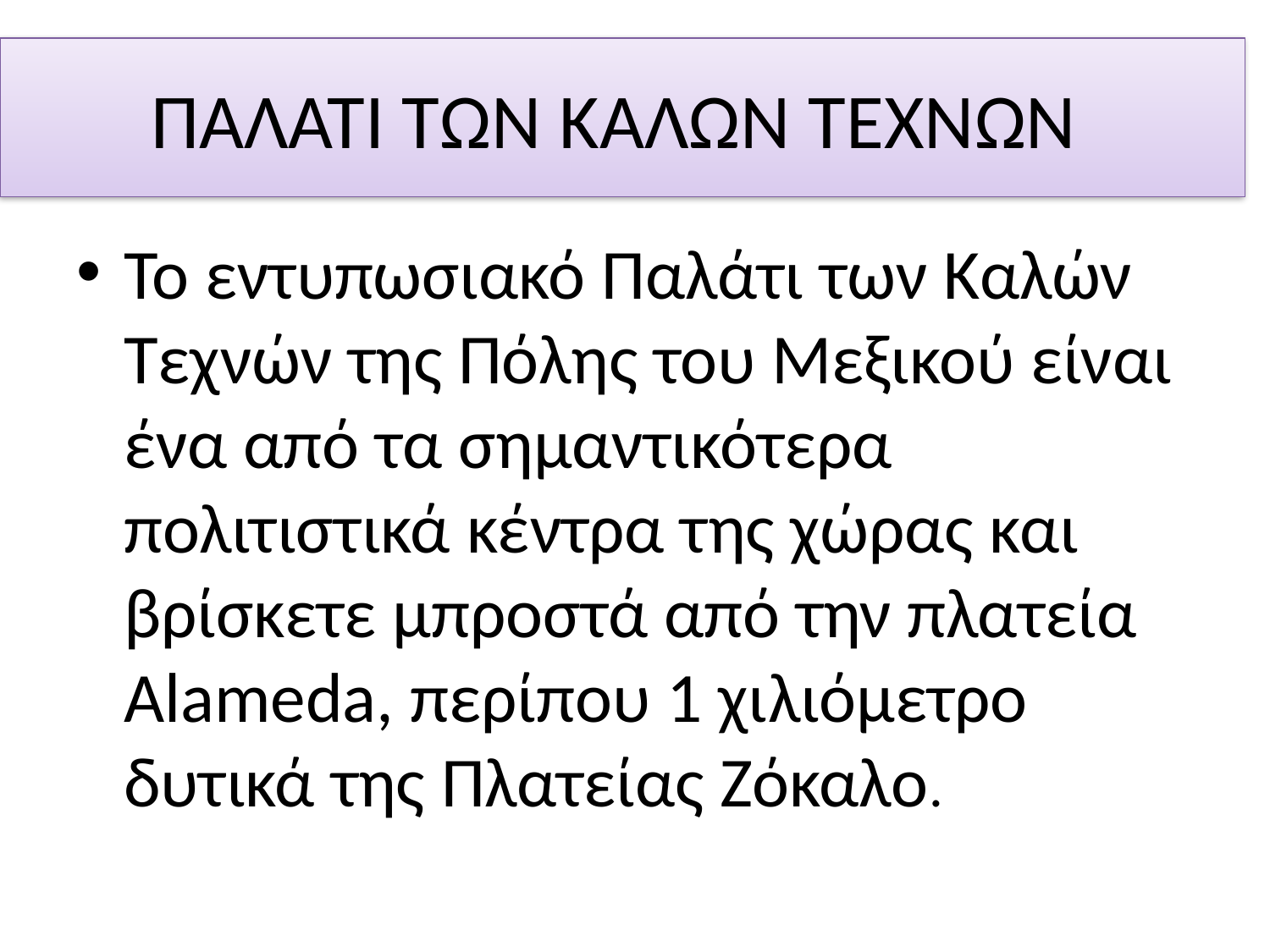

# ΠΑΛΑΤΙ ΤΩΝ ΚΑΛΩΝ ΤΕΧΝΩΝ
Το εντυπωσιακό Παλάτι των Καλών Τεχνών της Πόλης του Μεξικού είναι ένα από τα σημαντικότερα πολιτιστικά κέντρα της χώρας και βρίσκετε μπροστά από την πλατεία Alameda, περίπου 1 χιλιόμετρο δυτικά της Πλατείας Ζόκαλο.